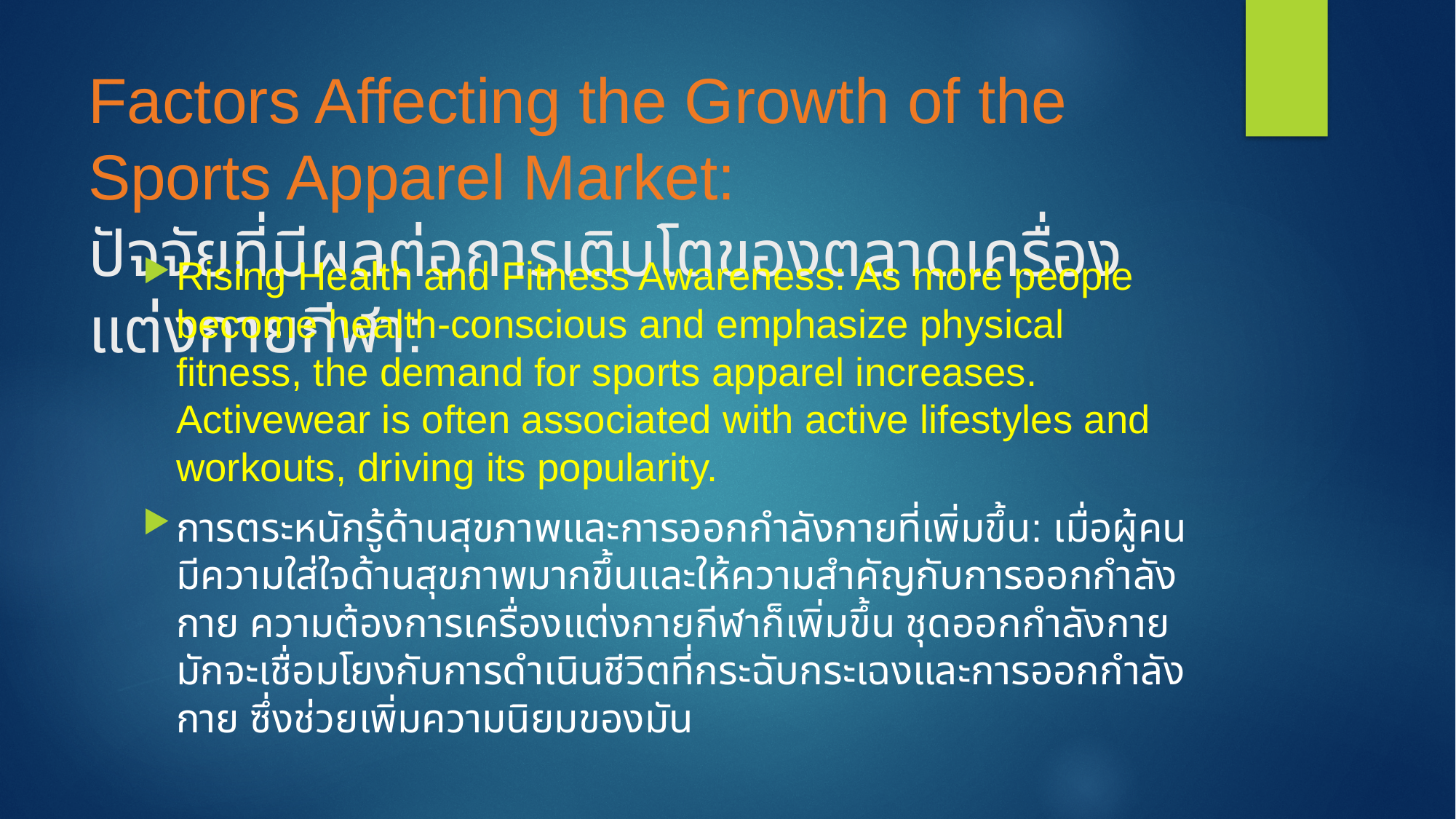

# Factors Affecting the Growth of the Sports Apparel Market: ปัจจัยที่มีผลต่อการเติบโตของตลาดเครื่องแต่งกายกีฬา:
Rising Health and Fitness Awareness: As more people become health-conscious and emphasize physical fitness, the demand for sports apparel increases. Activewear is often associated with active lifestyles and workouts, driving its popularity.
การตระหนักรู้ด้านสุขภาพและการออกกำลังกายที่เพิ่มขึ้น: เมื่อผู้คนมีความใส่ใจด้านสุขภาพมากขึ้นและให้ความสำคัญกับการออกกำลังกาย ความต้องการเครื่องแต่งกายกีฬาก็เพิ่มขึ้น ชุดออกกำลังกายมักจะเชื่อมโยงกับการดำเนินชีวิตที่กระฉับกระเฉงและการออกกำลังกาย ซึ่งช่วยเพิ่มความนิยมของมัน